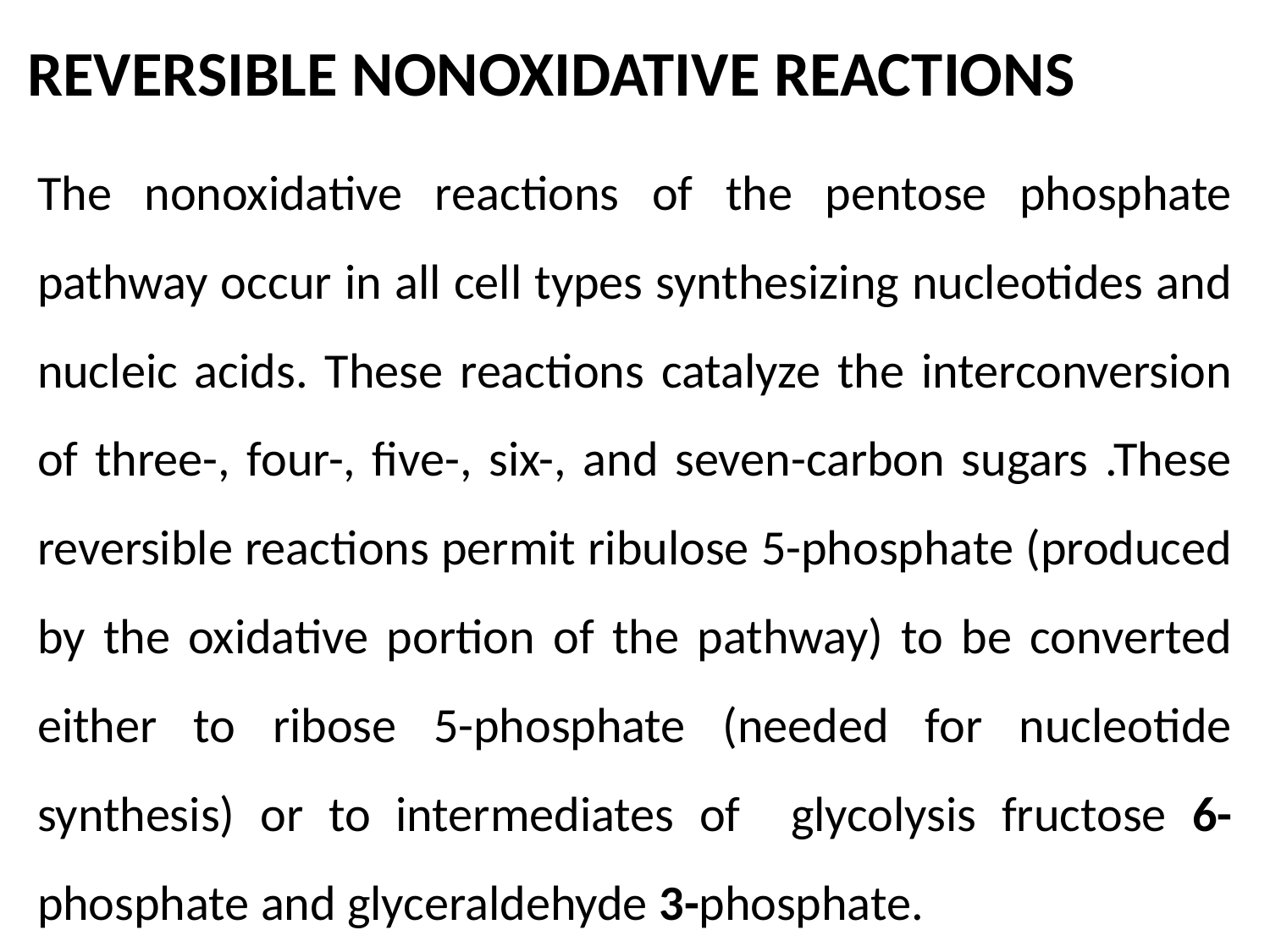

REVERSIBLE NONOXIDATIVE REACTIONS
The nonoxidative reactions of the pentose phosphate pathway occur in all cell types synthesizing nucleotides and nucleic acids. These reactions catalyze the interconversion of three-, four-, five-, six-, and seven-carbon sugars .These reversible reactions permit ribulose 5-phosphate (produced by the oxidative portion of the pathway) to be converted either to ribose 5-phosphate (needed for nucleotide synthesis) or to intermediates of  glycolysis fructose 6- phosphate and glyceraldehyde 3-phosphate.